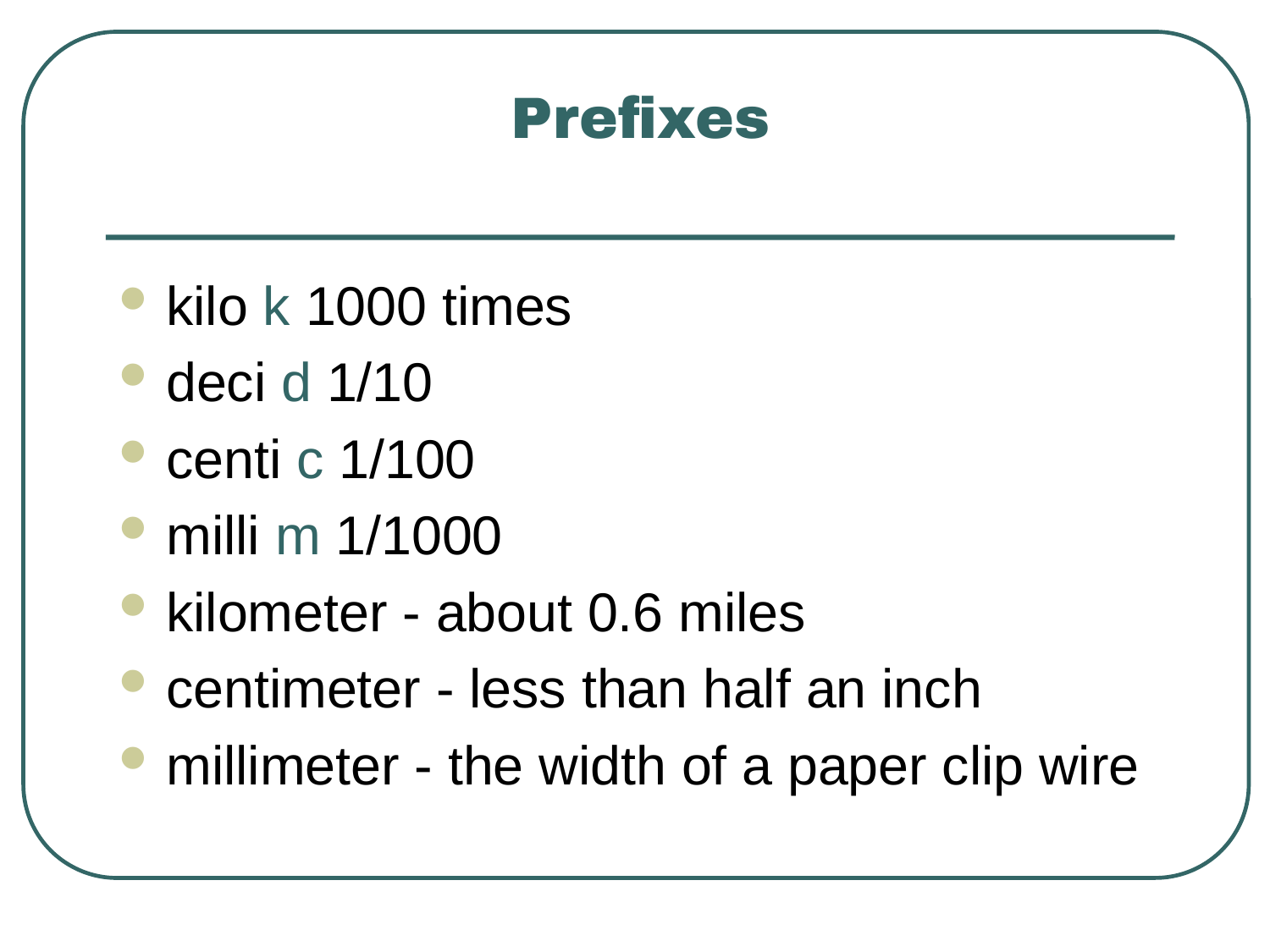

# Prefixes
kilo k 1000 times
deci d 1/10
centi c 1/100
milli m 1/1000
kilometer - about 0.6 miles
centimeter - less than half an inch
millimeter - the width of a paper clip wire